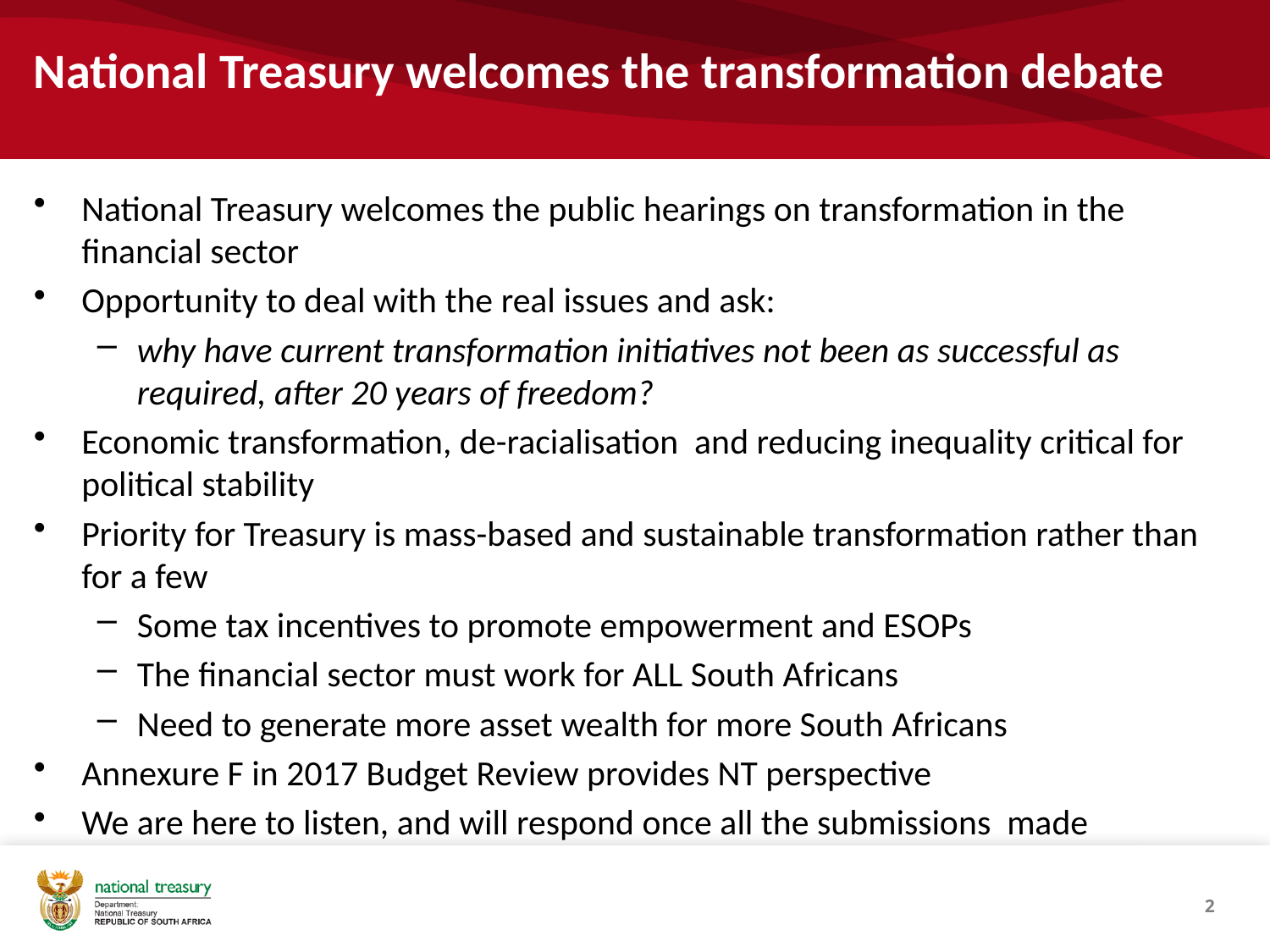

# National Treasury welcomes the transformation debate
National Treasury welcomes the public hearings on transformation in the financial sector
Opportunity to deal with the real issues and ask:
why have current transformation initiatives not been as successful as required, after 20 years of freedom?
Economic transformation, de-racialisation  and reducing inequality critical for political stability
Priority for Treasury is mass-based and sustainable transformation rather than for a few
Some tax incentives to promote empowerment and ESOPs
The financial sector must work for ALL South Africans
Need to generate more asset wealth for more South Africans
Annexure F in 2017 Budget Review provides NT perspective
We are here to listen, and will respond once all the submissions  made

2